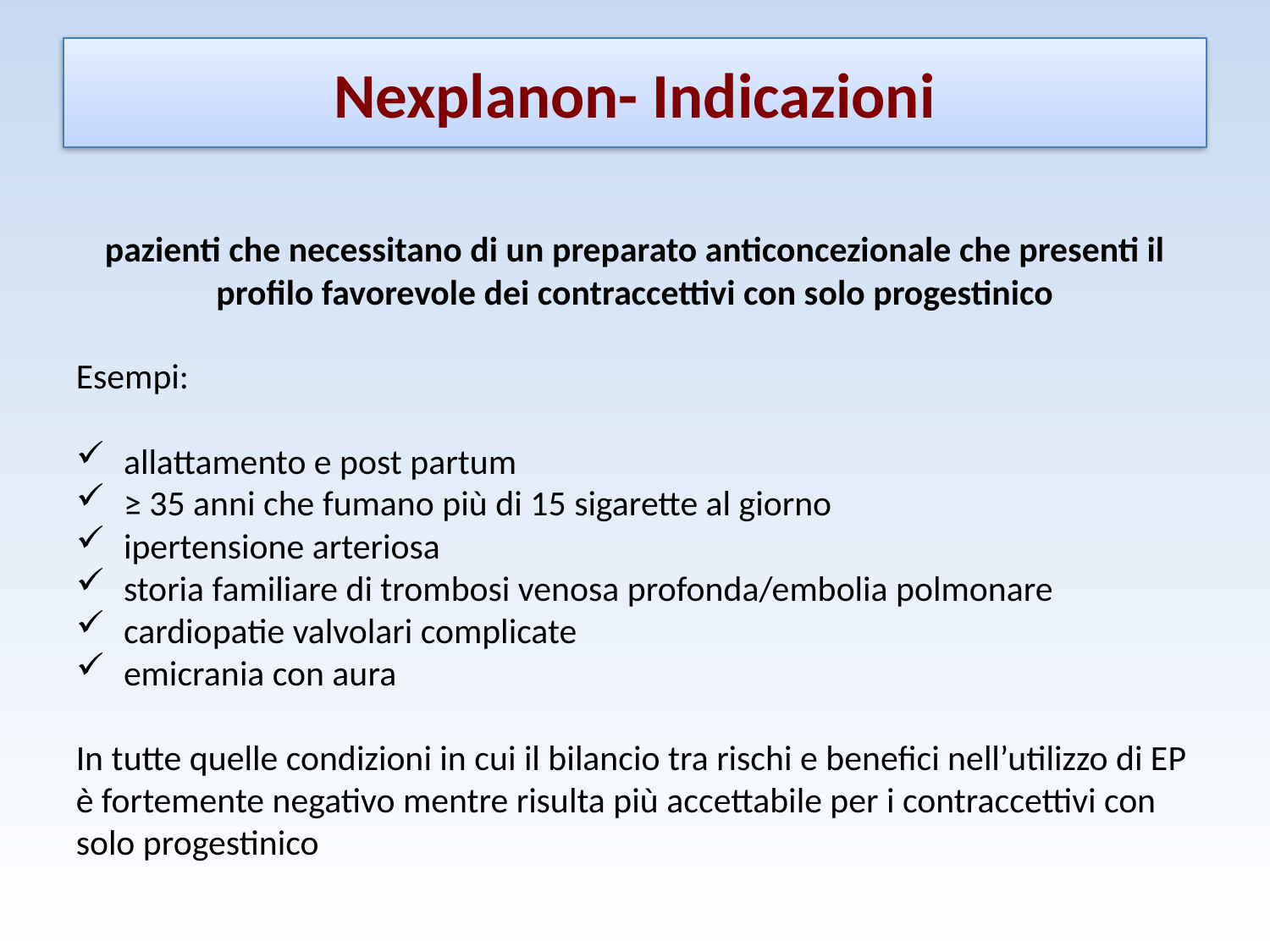

# Nexplanon- Indicazioni
pazienti che necessitano di un preparato anticoncezionale che presenti il profilo favorevole dei contraccettivi con solo progestinico

Esempi:

allattamento e post partum
≥ 35 anni che fumano più di 15 sigarette al giorno
ipertensione arteriosa
storia familiare di trombosi venosa profonda/embolia polmonare
cardiopatie valvolari complicate
emicrania con aura

In tutte quelle condizioni in cui il bilancio tra rischi e benefici nell’utilizzo di EP è fortemente negativo mentre risulta più accettabile per i contraccettivi con solo progestinico